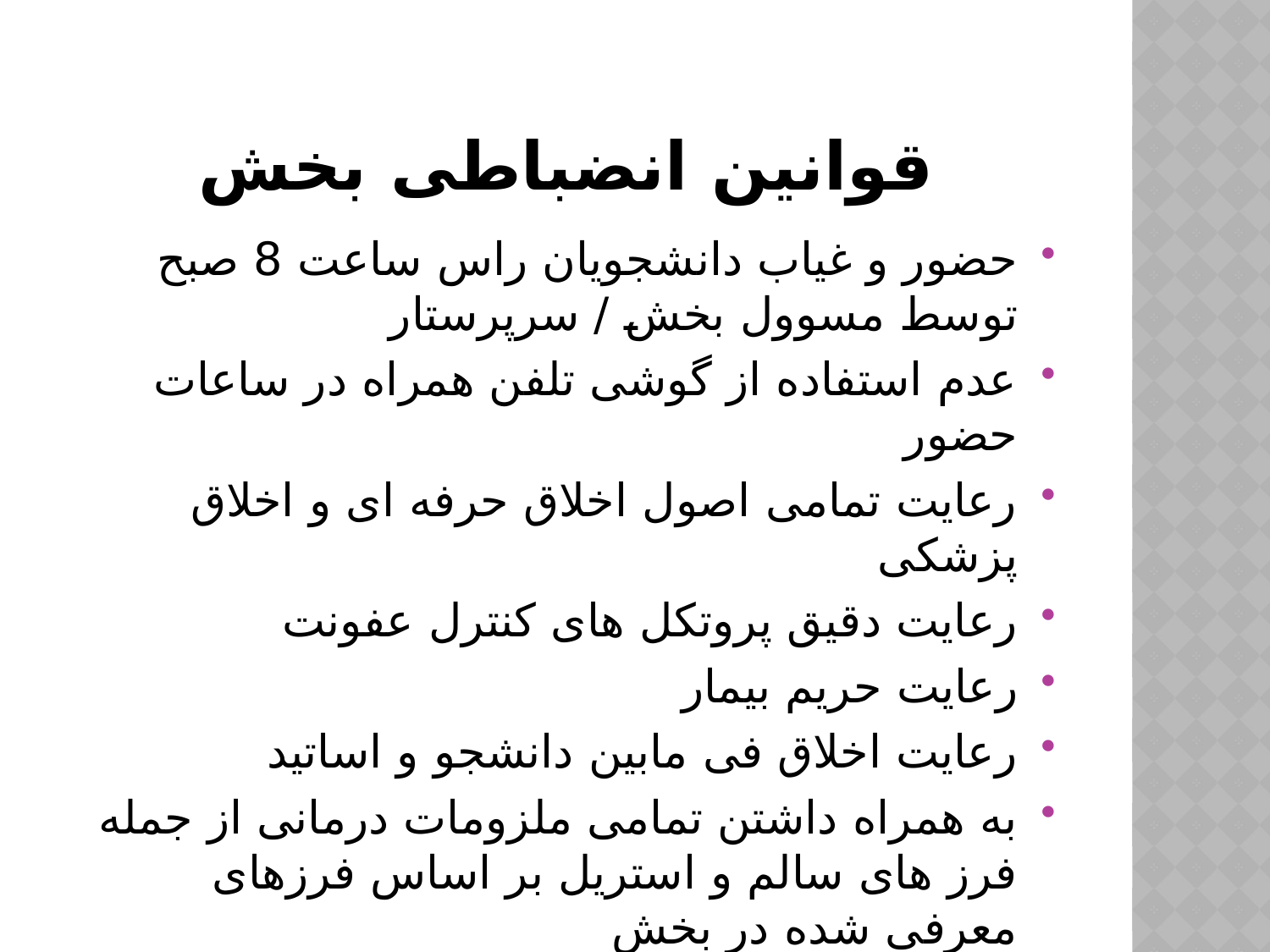

# قوانین انضباطی بخش
حضور و غیاب دانشجویان راس ساعت 8 صبح توسط مسوول بخش / سرپرستار
عدم استفاده از گوشی تلفن همراه در ساعات حضور
رعایت تمامی اصول اخلاق حرفه ای و اخلاق پزشکی
رعایت دقیق پروتکل های کنترل عفونت
رعایت حریم بیمار
رعایت اخلاق فی مابین دانشجو و اساتید
به همراه داشتن تمامی ملزومات درمانی از جمله فرز های سالم و استریل بر اساس فرزهای معرفی شده در بخش
داشتن اتیکت عکس دار متحد الشکل